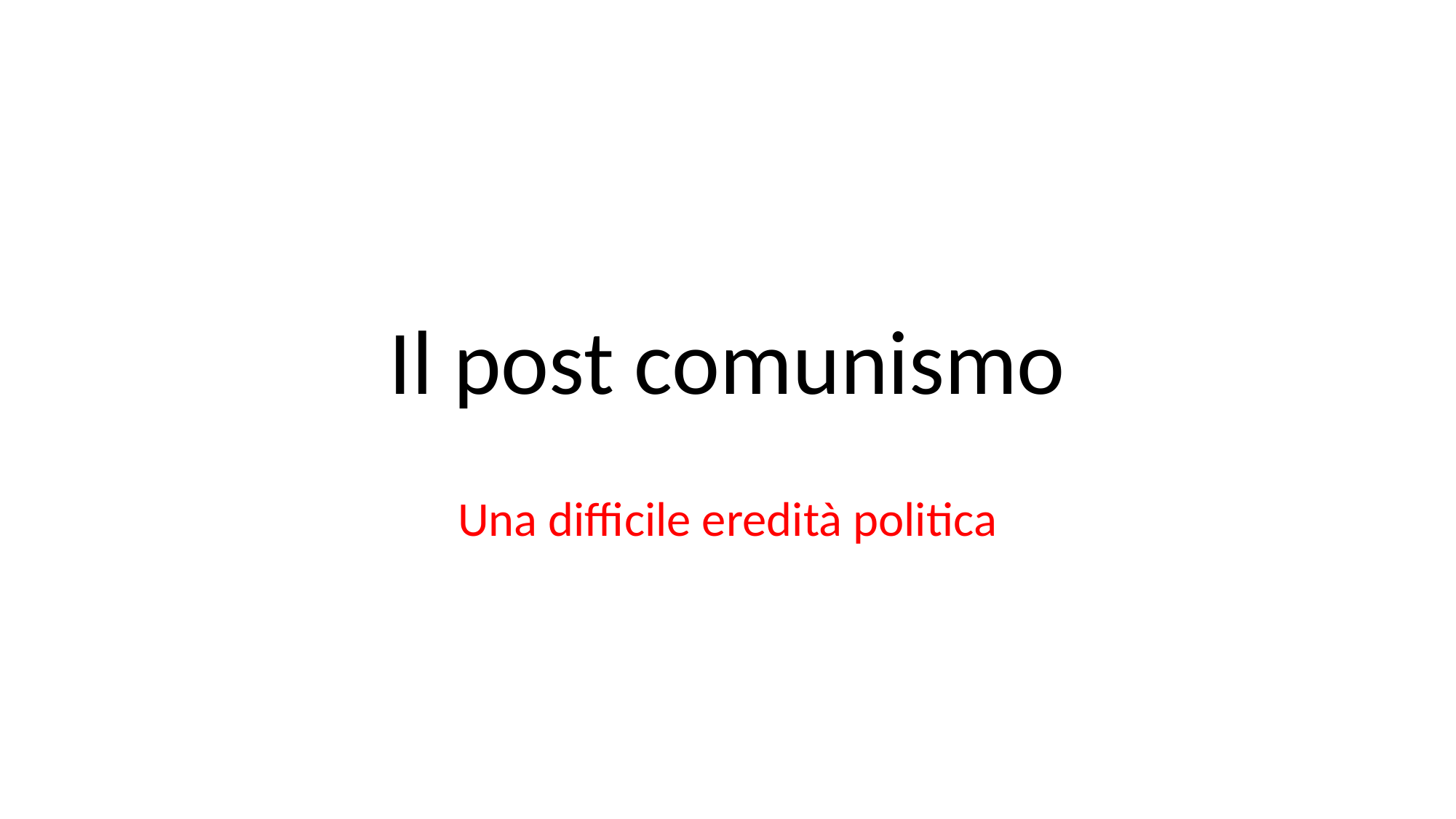

# Il post comunismo

Una difficile eredità politica